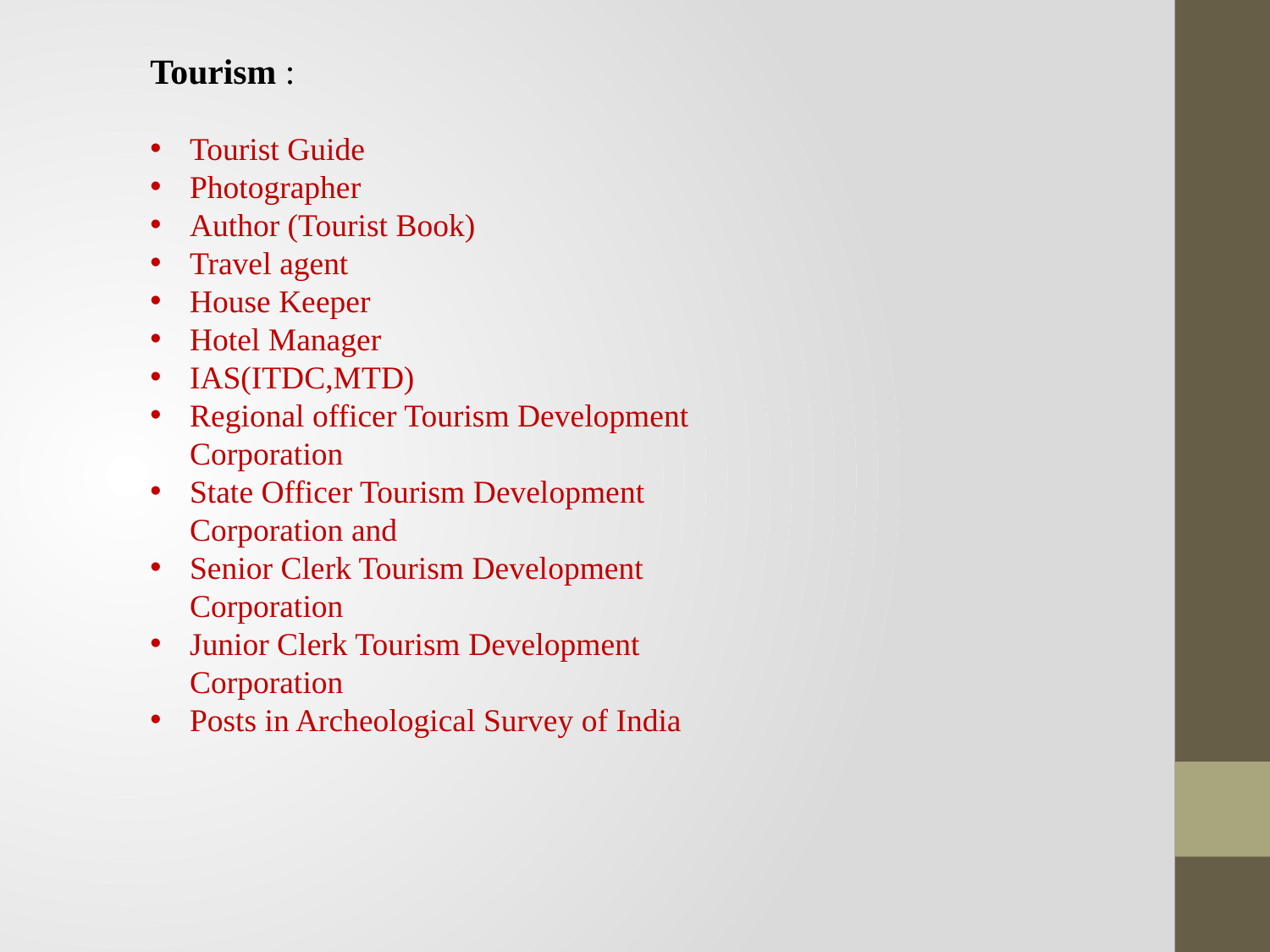

Tourism :

Tourist Guide
Photographer
Author (Tourist Book)
Travel agent
House Keeper
Hotel Manager
IAS(ITDC,MTD)
Regional officer Tourism Development Corporation
State Officer Tourism Development Corporation and
Senior Clerk Tourism Development Corporation
Junior Clerk Tourism Development Corporation
Posts in Archeological Survey of India